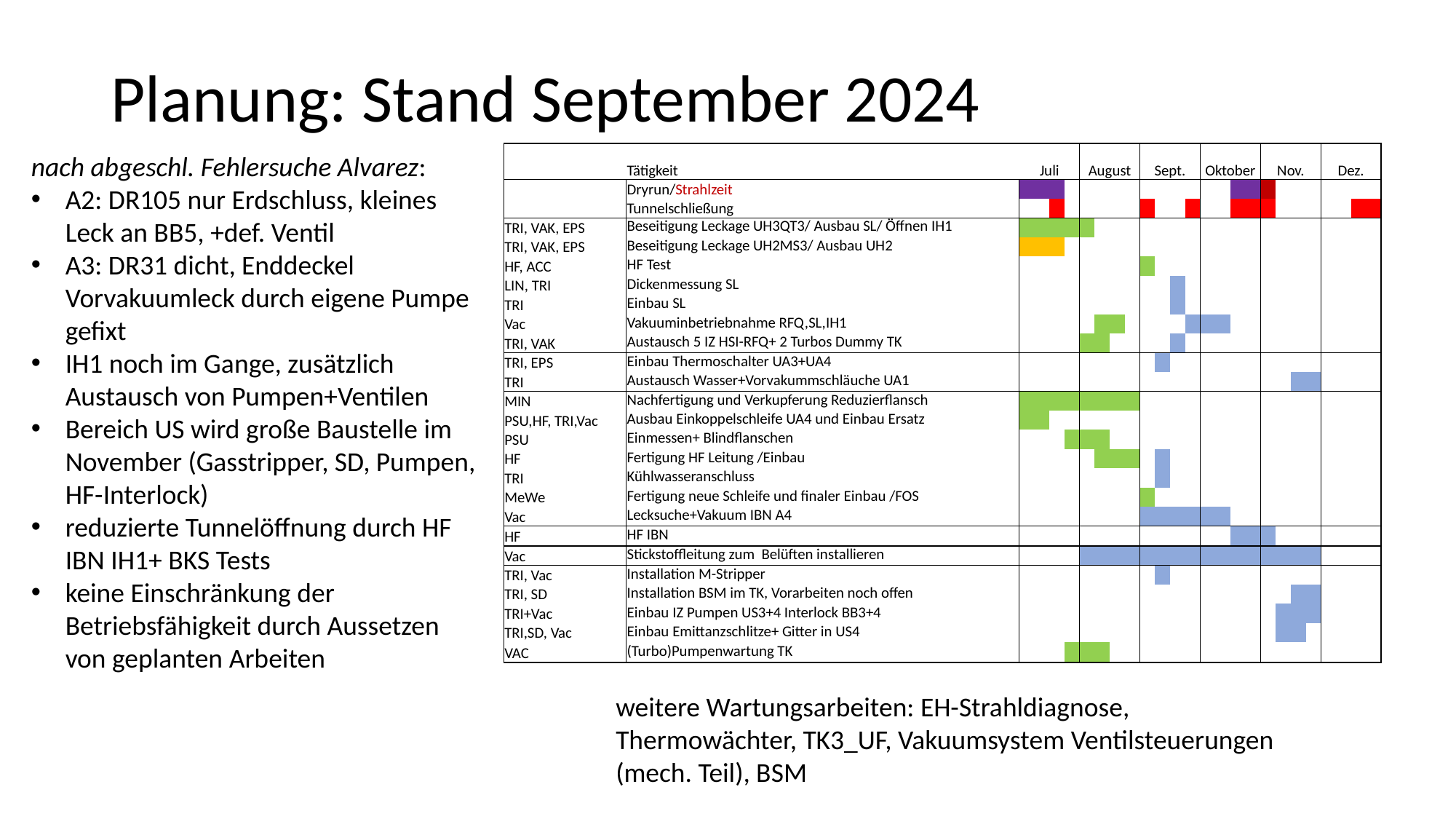

# Planung: Stand September 2024
nach abgeschl. Fehlersuche Alvarez:
A2: DR105 nur Erdschluss, kleines Leck an BB5, +def. Ventil
A3: DR31 dicht, Enddeckel Vorvakuumleck durch eigene Pumpe gefixt
IH1 noch im Gange, zusätzlich Austausch von Pumpen+Ventilen
Bereich US wird große Baustelle im November (Gasstripper, SD, Pumpen, HF-Interlock)
reduzierte Tunnelöffnung durch HF IBN IH1+ BKS Tests
keine Einschränkung der Betriebsfähigkeit durch Aussetzen von geplanten Arbeiten
|  | Tätigkeit | Juli |  |  |  | August |  |  |  | Sept. |  |  |  | Oktober |  |  |  | Nov. |  |  |  | Dez. |  |  |  |
| --- | --- | --- | --- | --- | --- | --- | --- | --- | --- | --- | --- | --- | --- | --- | --- | --- | --- | --- | --- | --- | --- | --- | --- | --- | --- |
|  | Dryrun/Strahlzeit |  |  |  |  |  |  |  |  |  |  |  |  |  |  |  |  |  |  |  |  |  |  |  |  |
|  | Tunnelschließung |  |  |  |  |  |  |  |  |  |  |  |  |  |  |  |  |  |  |  |  |  |  |  |  |
| TRI, VAK, EPS | Beseitigung Leckage UH3QT3/ Ausbau SL/ Öffnen IH1 |  |  |  |  |  |  |  |  |  |  |  |  |  |  |  |  |  |  |  |  |  |  |  |  |
| TRI, VAK, EPS | Beseitigung Leckage UH2MS3/ Ausbau UH2 |  |  |  |  |  |  |  |  |  |  |  |  |  |  |  |  |  |  |  |  |  |  |  |  |
| HF, ACC | HF Test |  |  |  |  |  |  |  |  |  |  |  |  |  |  |  |  |  |  |  |  |  |  |  |  |
| LIN, TRI | Dickenmessung SL |  |  |  |  |  |  |  |  |  |  |  |  |  |  |  |  |  |  |  |  |  |  |  |  |
| TRI | Einbau SL |  |  |  |  |  |  |  |  |  |  |  |  |  |  |  |  |  |  |  |  |  |  |  |  |
| Vac | Vakuuminbetriebnahme RFQ,SL,IH1 |  |  |  |  |  |  |  |  |  |  |  |  |  |  |  |  |  |  |  |  |  |  |  |  |
| TRI, VAK | Austausch 5 IZ HSI-RFQ+ 2 Turbos Dummy TK |  |  |  |  |  |  |  |  |  |  |  |  |  |  |  |  |  |  |  |  |  |  |  |  |
| TRI, EPS | Einbau Thermoschalter UA3+UA4 |  |  |  |  |  |  |  |  |  |  |  |  |  |  |  |  |  |  |  |  |  |  |  |  |
| TRI | Austausch Wasser+Vorvakummschläuche UA1 |  |  |  |  |  |  |  |  |  |  |  |  |  |  |  |  |  |  |  |  |  |  |  |  |
| MIN | Nachfertigung und Verkupferung Reduzierflansch |  |  |  |  |  |  |  |  |  |  |  |  |  |  |  |  |  |  |  |  |  |  |  |  |
| PSU,HF, TRI,Vac | Ausbau Einkoppelschleife UA4 und Einbau Ersatz |  |  |  |  |  |  |  |  |  |  |  |  |  |  |  |  |  |  |  |  |  |  |  |  |
| PSU | Einmessen+ Blindflanschen |  |  |  |  |  |  |  |  |  |  |  |  |  |  |  |  |  |  |  |  |  |  |  |  |
| HF | Fertigung HF Leitung /Einbau |  |  |  |  |  |  |  |  |  |  |  |  |  |  |  |  |  |  |  |  |  |  |  |  |
| TRI | Kühlwasseranschluss |  |  |  |  |  |  |  |  |  |  |  |  |  |  |  |  |  |  |  |  |  |  |  |  |
| MeWe | Fertigung neue Schleife und finaler Einbau /FOS |  |  |  |  |  |  |  |  |  |  |  |  |  |  |  |  |  |  |  |  |  |  |  |  |
| Vac | Lecksuche+Vakuum IBN A4 |  |  |  |  |  |  |  |  |  |  |  |  |  |  |  |  |  |  |  |  |  |  |  |  |
| HF | HF IBN |  |  |  |  |  |  |  |  |  |  |  |  |  |  |  |  |  |  |  |  |  |  |  |  |
| Vac | Stickstoffleitung zum Belüften installieren |  |  |  |  |  |  |  |  |  |  |  |  |  |  |  |  |  |  |  |  |  |  |  |  |
| TRI, Vac | Installation M-Stripper |  |  |  |  |  |  |  |  |  |  |  |  |  |  |  |  |  |  |  |  |  |  |  |  |
| TRI, SD | Installation BSM im TK, Vorarbeiten noch offen |  |  |  |  |  |  |  |  |  |  |  |  |  |  |  |  |  |  |  |  |  |  |  |  |
| TRI+Vac | Einbau IZ Pumpen US3+4 Interlock BB3+4 |  |  |  |  |  |  |  |  |  |  |  |  |  |  |  |  |  |  |  |  |  |  |  |  |
| TRI,SD, Vac | Einbau Emittanzschlitze+ Gitter in US4 |  |  |  |  |  |  |  |  |  |  |  |  |  |  |  |  |  |  |  |  |  |  |  |  |
| VAC | (Turbo)Pumpenwartung TK |  |  |  |  |  |  |  |  |  |  |  |  |  |  |  |  |  |  |  |  |  |  |  |  |
weitere Wartungsarbeiten: EH-Strahldiagnose, Thermowächter, TK3_UF, Vakuumsystem Ventilsteuerungen (mech. Teil), BSM